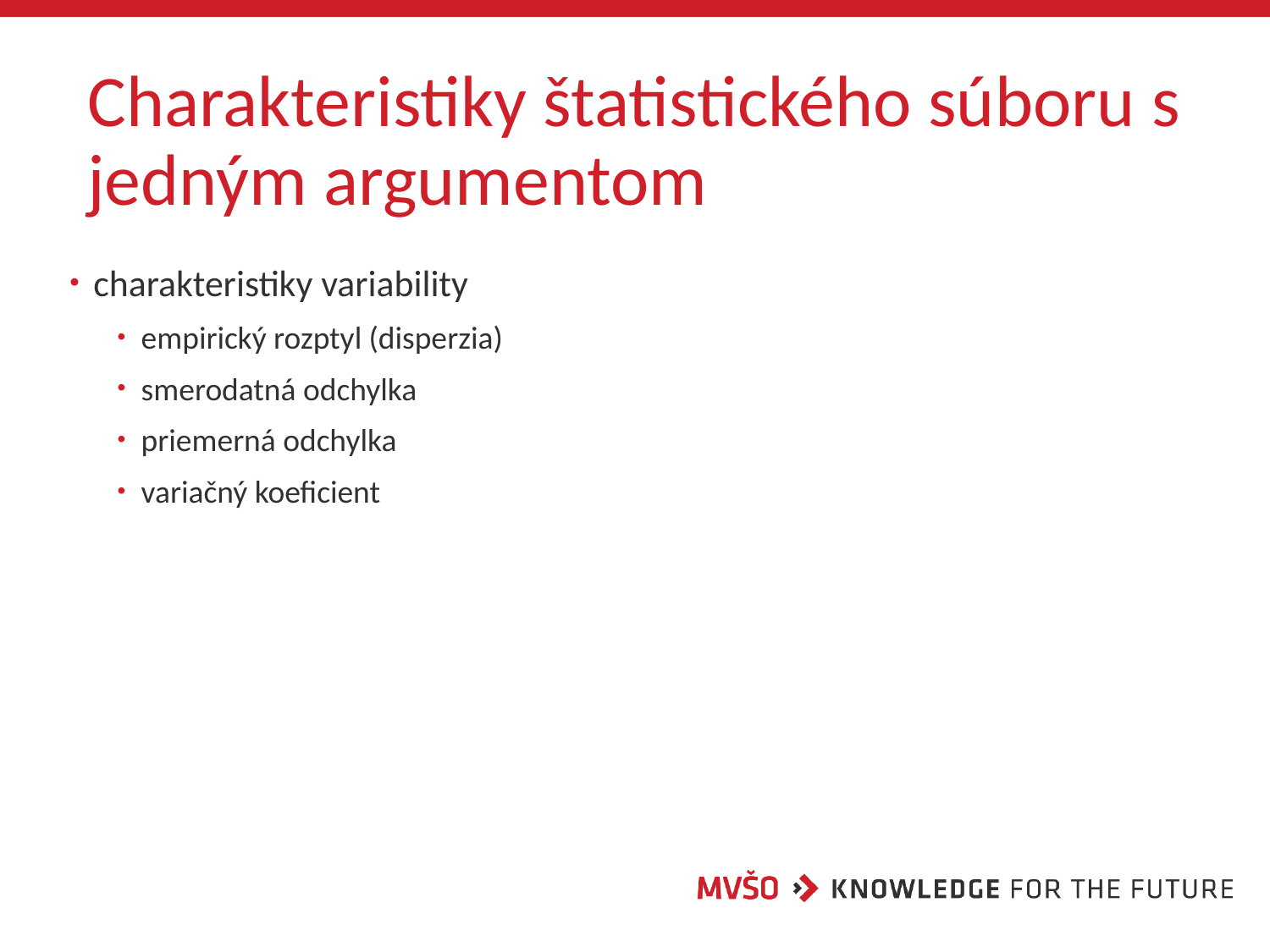

# Charakteristiky štatistického súboru s jedným argumentom

charakteristiky variability
empirický rozptyl (disperzia)
smerodatná odchylka
priemerná odchylka
variačný koeficient